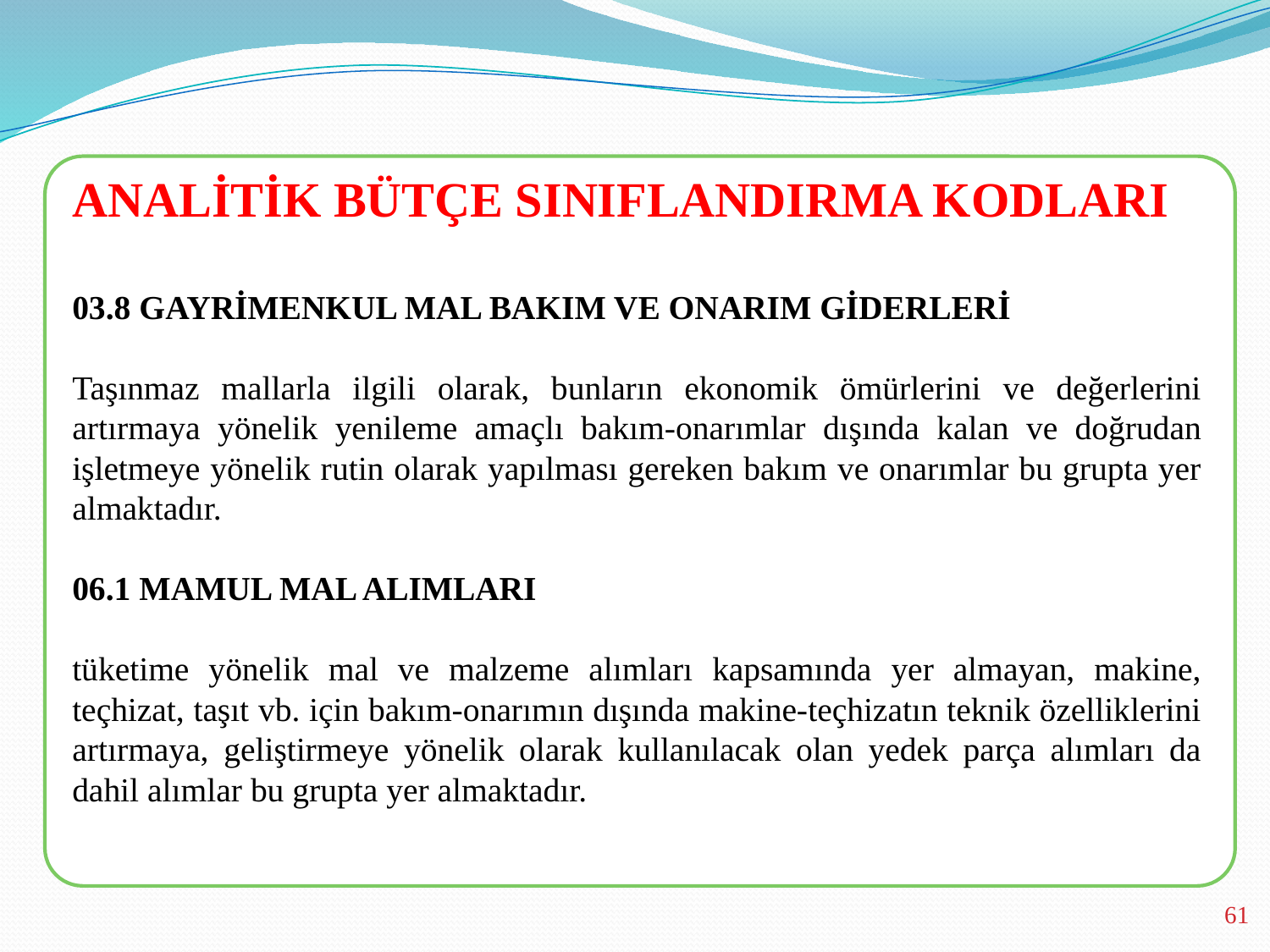

ANALİTİK BÜTÇE SINIFLANDIRMA KODLARI

03.8 GAYRİMENKUL MAL BAKIM VE ONARIM GİDERLERİ

Taşınmaz mallarla ilgili olarak, bunların ekonomik ömürlerini ve değerlerini artırmaya yönelik yenileme amaçlı bakım-onarımlar dışında kalan ve doğrudan işletmeye yönelik rutin olarak yapılması gereken bakım ve onarımlar bu grupta yer almaktadır.

06.1 MAMUL MAL ALIMLARI

tüketime yönelik mal ve malzeme alımları kapsamında yer almayan, makine, teçhizat, taşıt vb. için bakım-onarımın dışında makine-teçhizatın teknik özelliklerini artırmaya, geliştirmeye yönelik olarak kullanılacak olan yedek parça alımları da dahil alımlar bu grupta yer almaktadır.

61